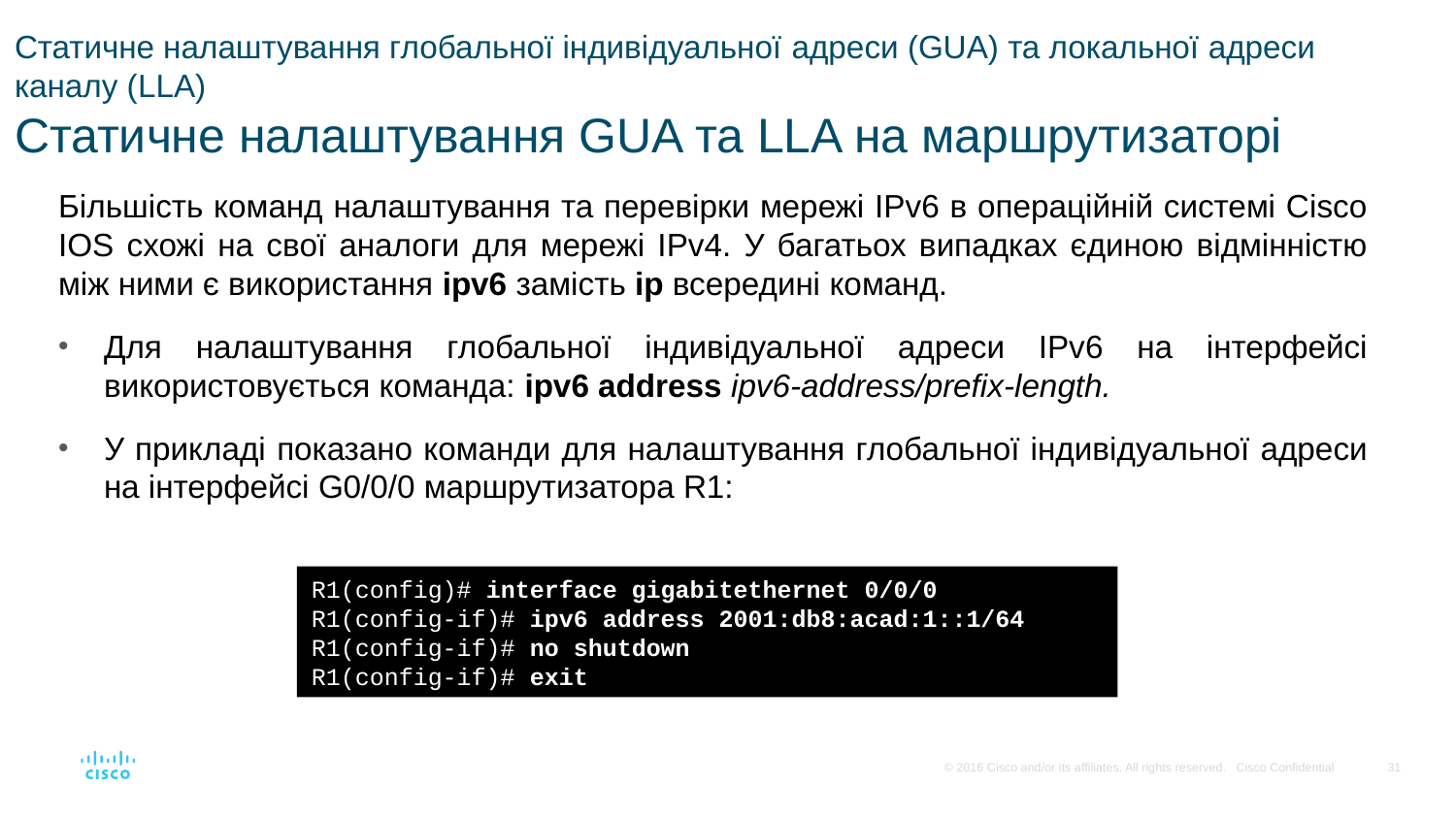

# Статичне налаштування глобальної індивідуальної адреси (GUA) та локальної адреси каналу (LLA) Статичне налаштування GUA та LLA на маршрутизаторі
Більшість команд налаштування та перевірки мережі IPv6 в операційній системі Cisco IOS схожі на свої аналоги для мережі IPv4. У багатьох випадках єдиною відмінністю між ними є використання ipv6 замість ip всередині команд.
Для налаштування глобальної індивідуальної адреси IPv6 на інтерфейсі використовується команда: ipv6 address ipv6-address/prefix-length.
У прикладі показано команди для налаштування глобальної індивідуальної адреси на інтерфейсі G0/0/0 маршрутизатора R1:

R1(config)# interface gigabitethernet 0/0/0
R1(config-if)# ipv6 address 2001:db8:acad:1::1/64
R1(config-if)# no shutdown
R1(config-if)# exit